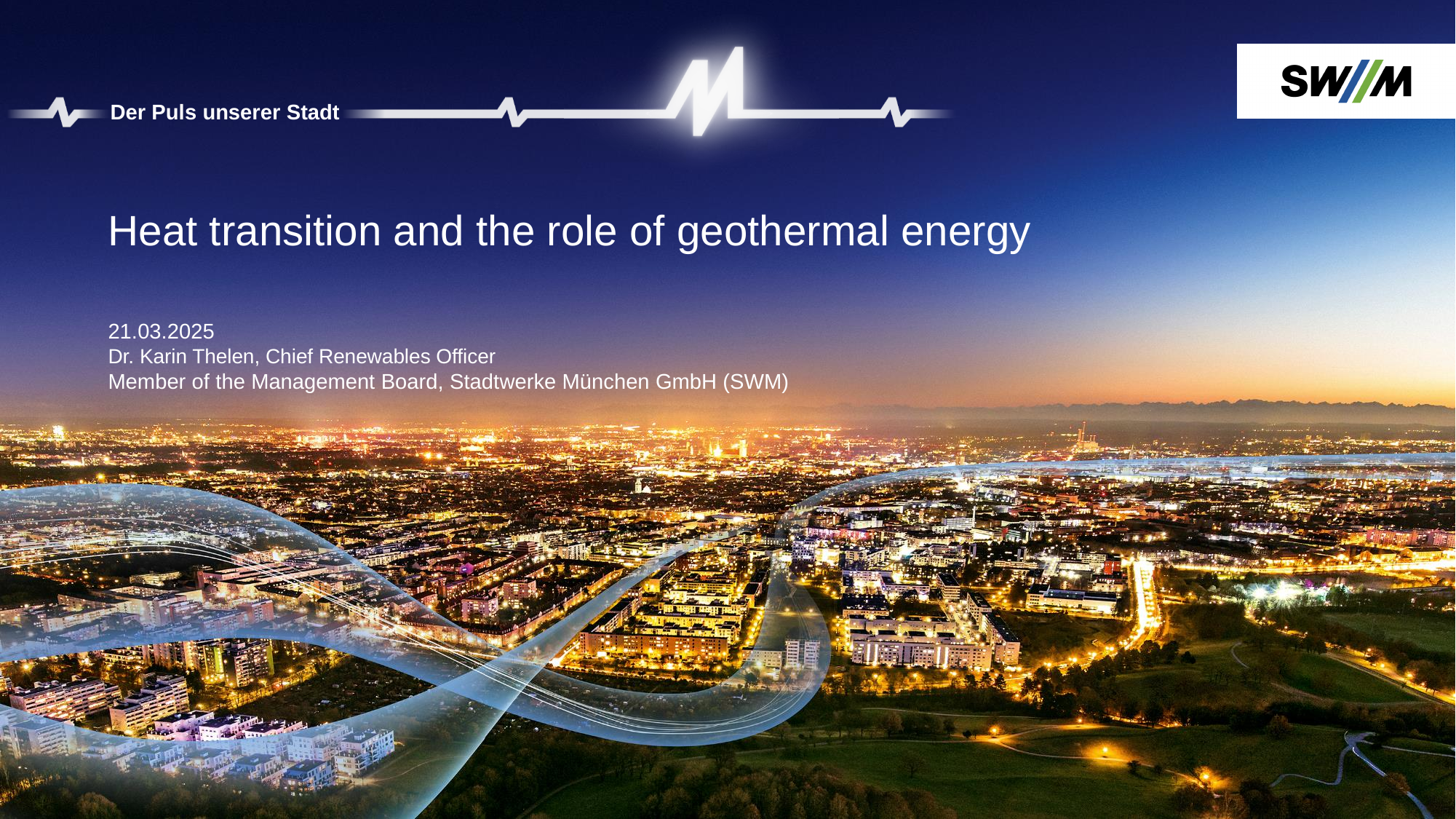

# Heat transition and the role of geothermal energy
21.03.2025
Dr. Karin Thelen, Chief Renewables Officer
Member of the Management Board, Stadtwerke München GmbH (SWM)

SWM intern
SWM intern
Vertraulich